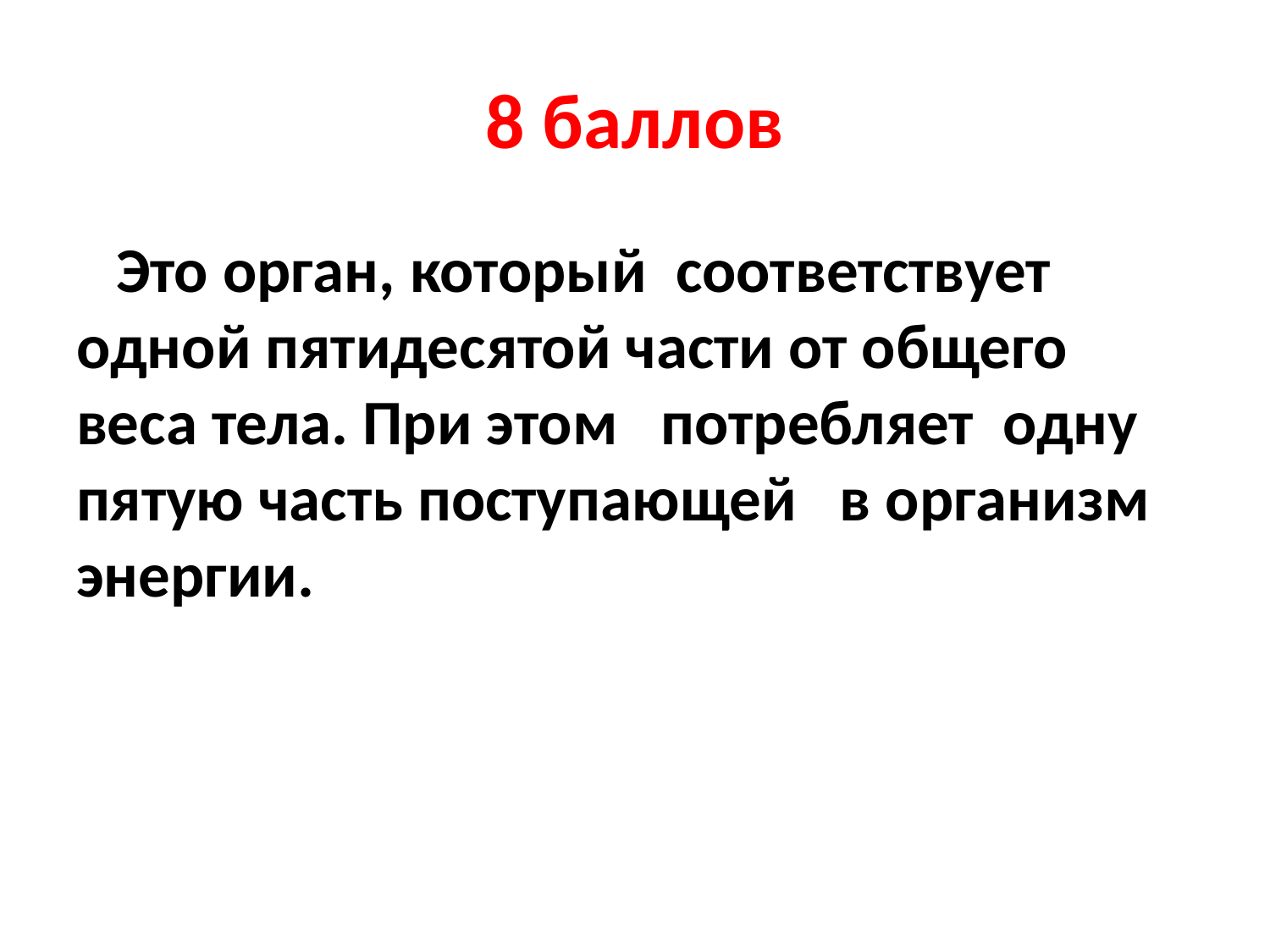

# 8 баллов
   Это орган, который  соответствует одной пятидесятой части от общего веса тела. При этом   потребляет  одну пятую часть поступающей   в организм энергии.